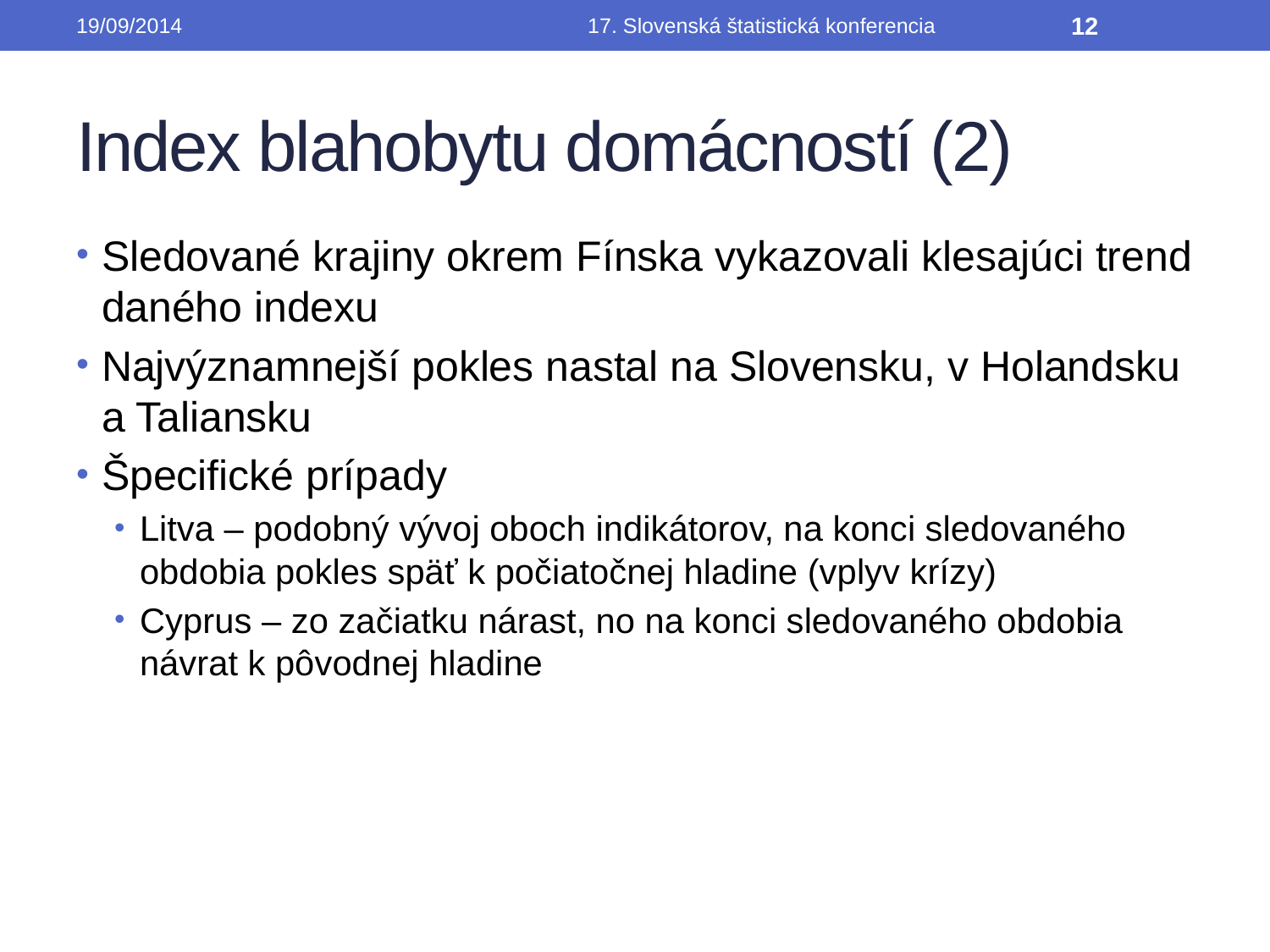

19/09/2014
17. Slovenská štatistická konferencia
12
# Index blahobytu domácností (2)
Sledované krajiny okrem Fínska vykazovali klesajúci trend daného indexu
Najvýznamnejší pokles nastal na Slovensku, v Holandsku a Taliansku
Špecifické prípady
Litva – podobný vývoj oboch indikátorov, na konci sledovaného obdobia pokles späť k počiatočnej hladine (vplyv krízy)
Cyprus – zo začiatku nárast, no na konci sledovaného obdobia návrat k pôvodnej hladine